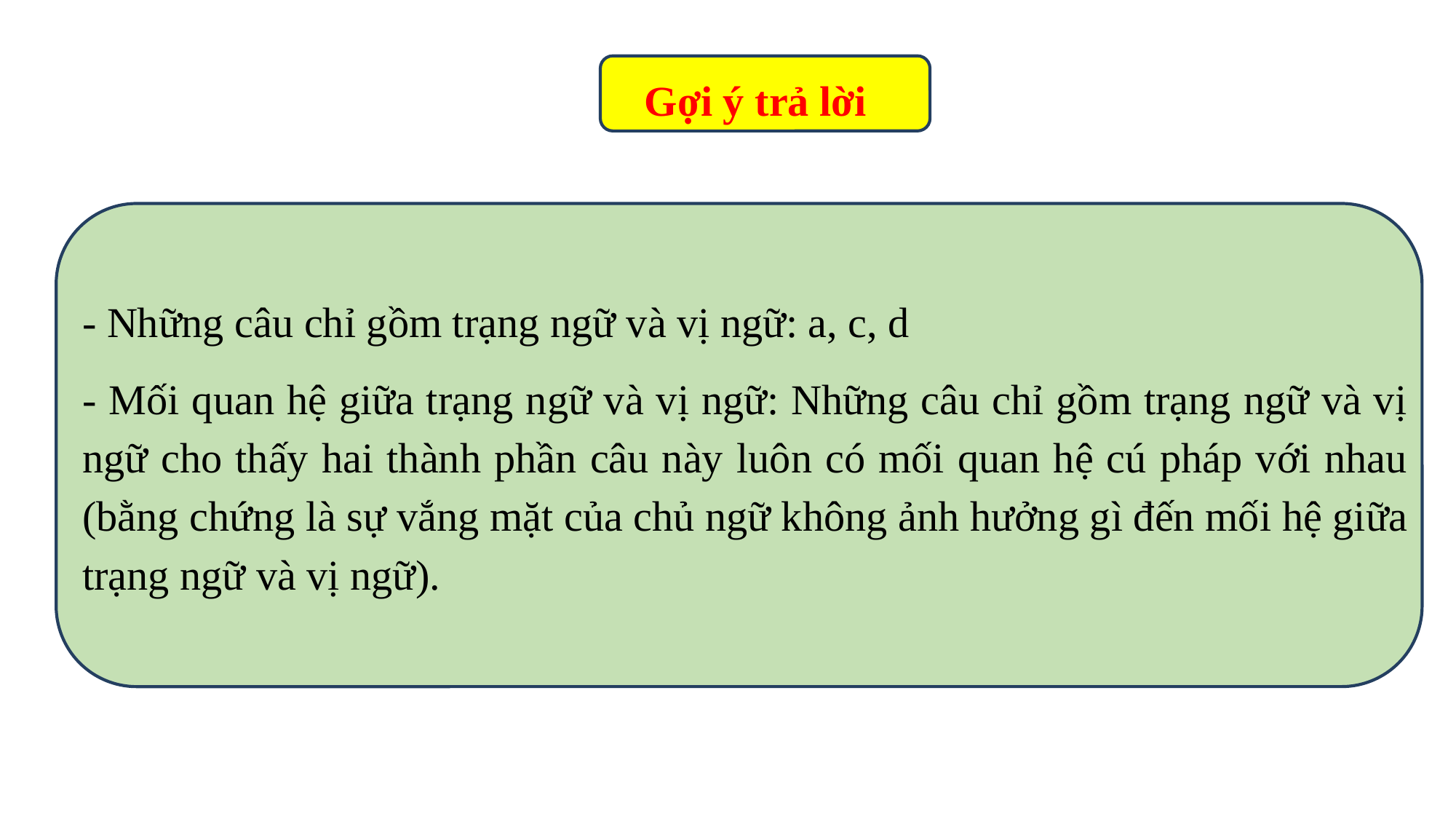

Gợi ý trả lời

- Những câu chỉ gồm trạng ngữ và vị ngữ: a, c, d
- Mối quan hệ giữa trạng ngữ và vị ngữ: Những câu chỉ gồm trạng ngữ và vị ngữ cho thấy hai thành phần câu này luôn có mối quan hệ cú pháp với nhau (bằng chứng là sự vắng mặt của chủ ngữ không ảnh hưởng gì đến mối hệ giữa trạng ngữ và vị ngữ).